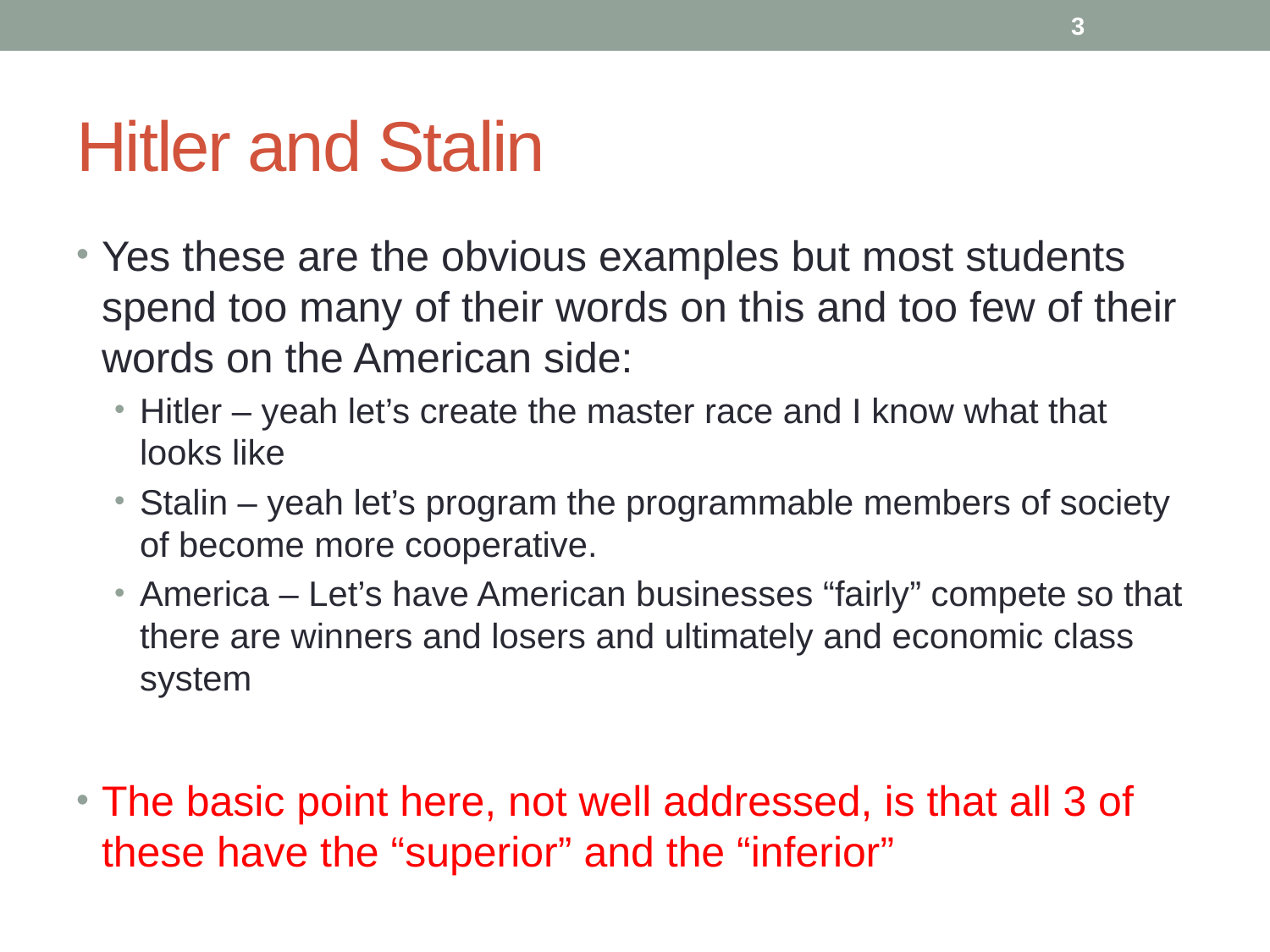

3
# Hitler and Stalin
Yes these are the obvious examples but most students spend too many of their words on this and too few of their words on the American side:
Hitler – yeah let’s create the master race and I know what that looks like
Stalin – yeah let’s program the programmable members of society of become more cooperative.
America – Let’s have American businesses “fairly” compete so that there are winners and losers and ultimately and economic class system

The basic point here, not well addressed, is that all 3 of these have the “superior” and the “inferior”